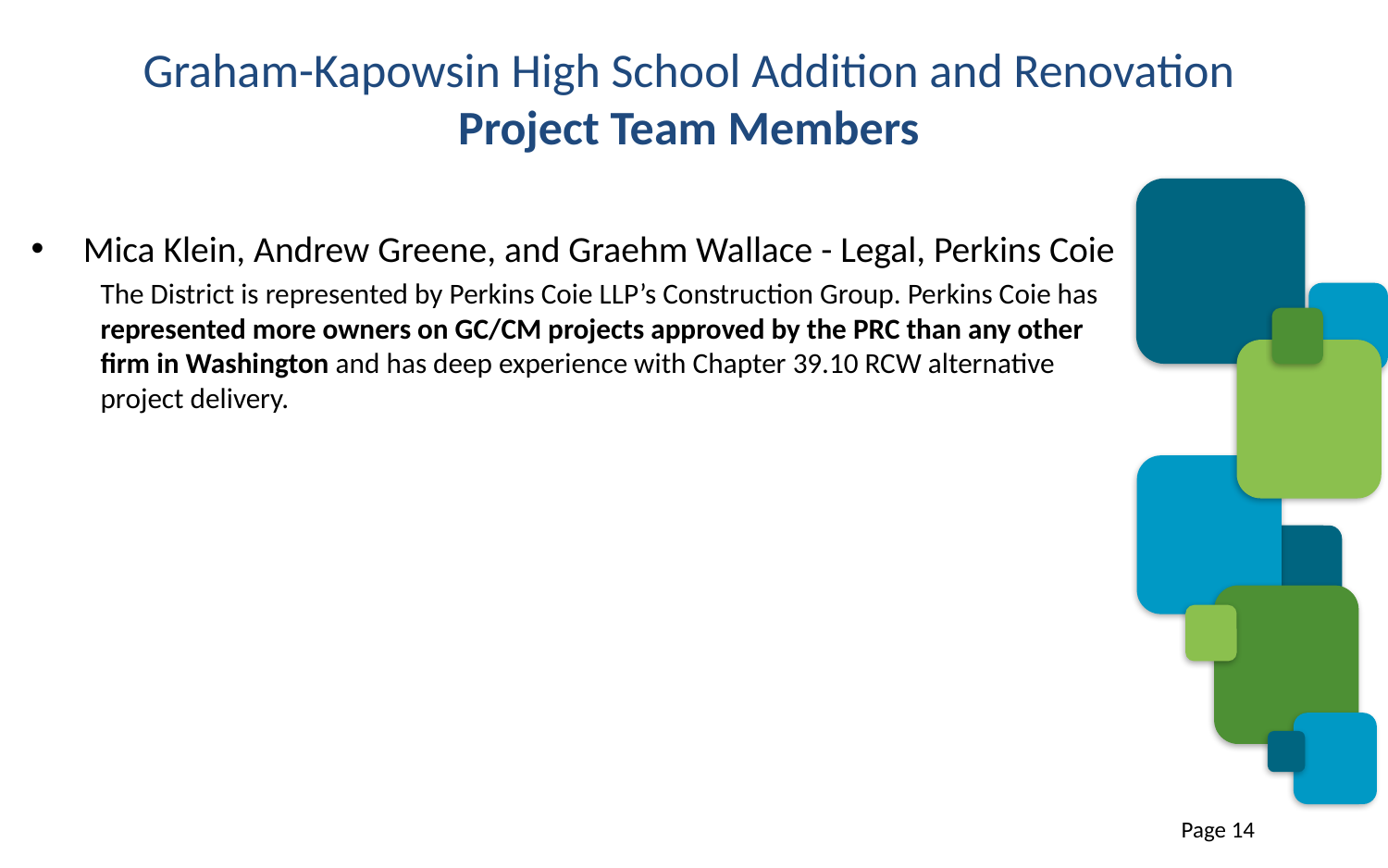

# Graham-Kapowsin High School Addition and Renovation Project Team Members
Mica Klein, Andrew Greene, and Graehm Wallace - Legal, Perkins Coie
The District is represented by Perkins Coie LLP’s Construction Group. Perkins Coie has represented more owners on GC/CM projects approved by the PRC than any other firm in Washington and has deep experience with Chapter 39.10 RCW alternative project delivery.

Page 14